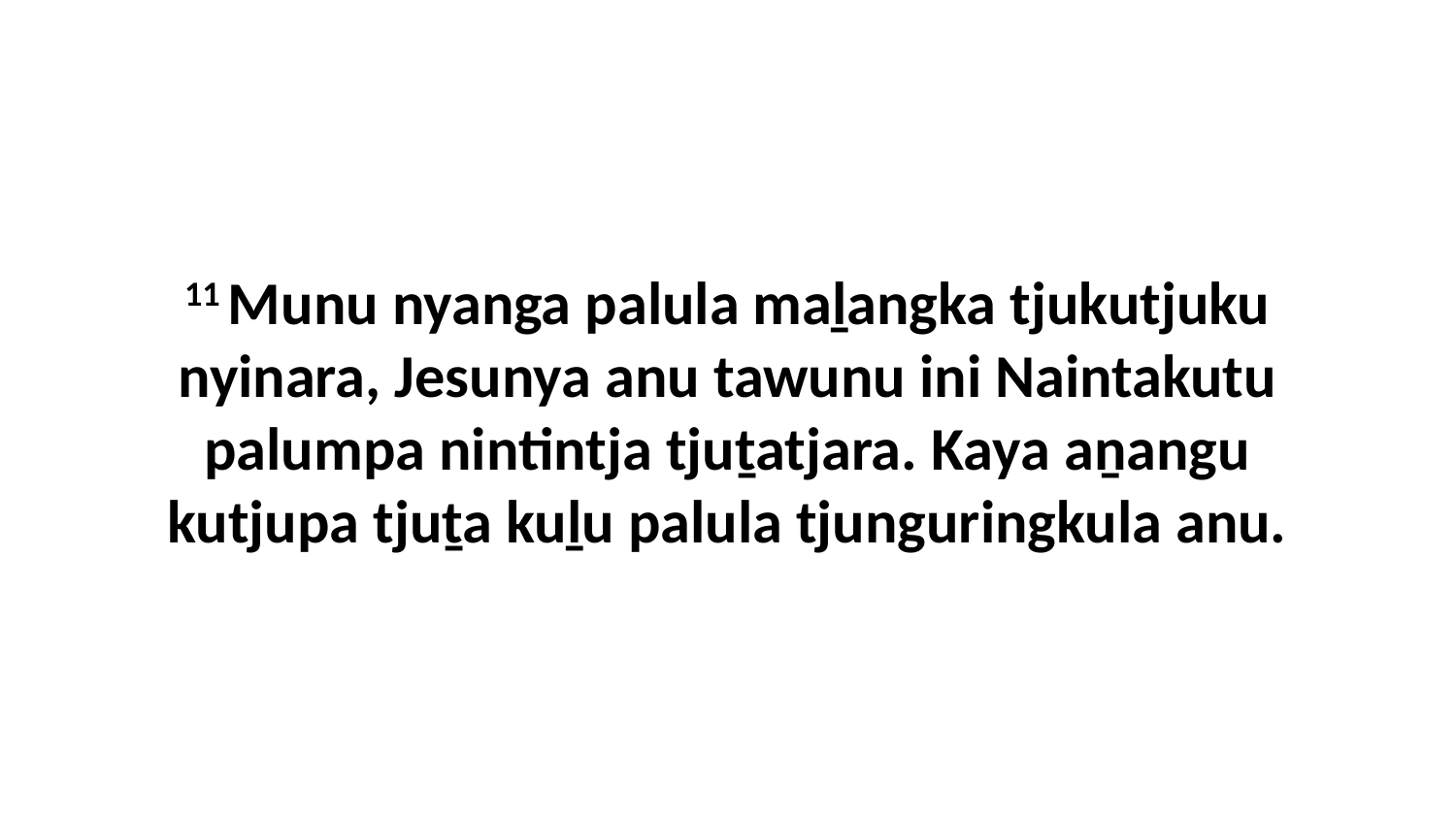

11 Munu nyanga palula maḻangka tjukutjuku nyinara, Jesunya anu tawunu ini Naintakutu palumpa nintintja tjuṯatjara. Kaya aṉangu kutjupa tjuṯa kuḻu palula tjunguringkula anu.